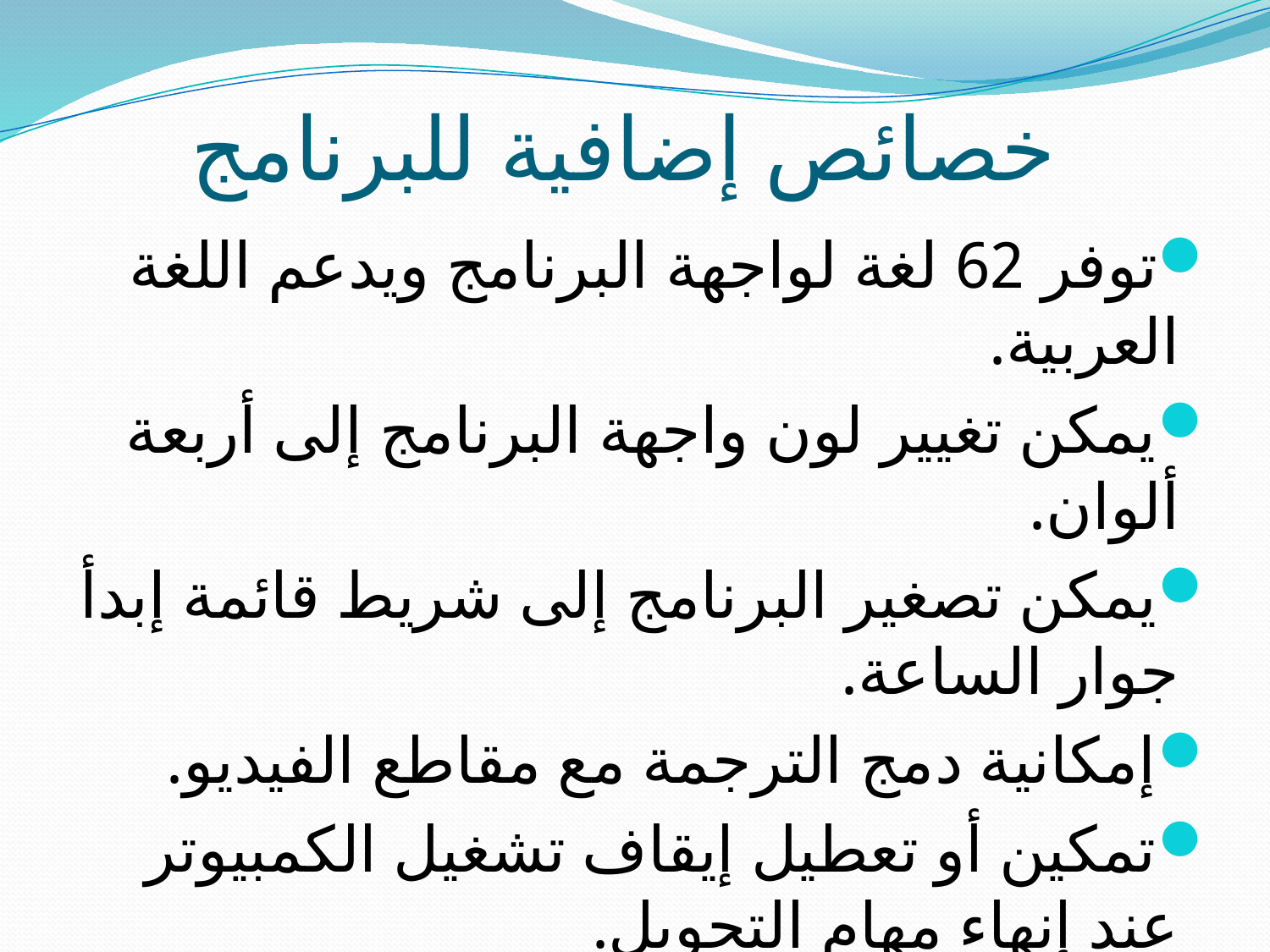

# خصائص إضافية للبرنامج
توفر 62 لغة لواجهة البرنامج ويدعم اللغة العربية.
يمكن تغيير لون واجهة البرنامج إلى أربعة ألوان.
يمكن تصغير البرنامج إلى شريط قائمة إبدأ جوار الساعة.
إمكانية دمج الترجمة مع مقاطع الفيديو.
تمكين أو تعطيل إيقاف تشغيل الكمبيوتر عند إنهاء مهام التحويل.
التنبيه عند تشغيل البرنامج, إنهاء المهمة وفشل المهمة.
خاصية البحث التلقائي عن التحديثات.